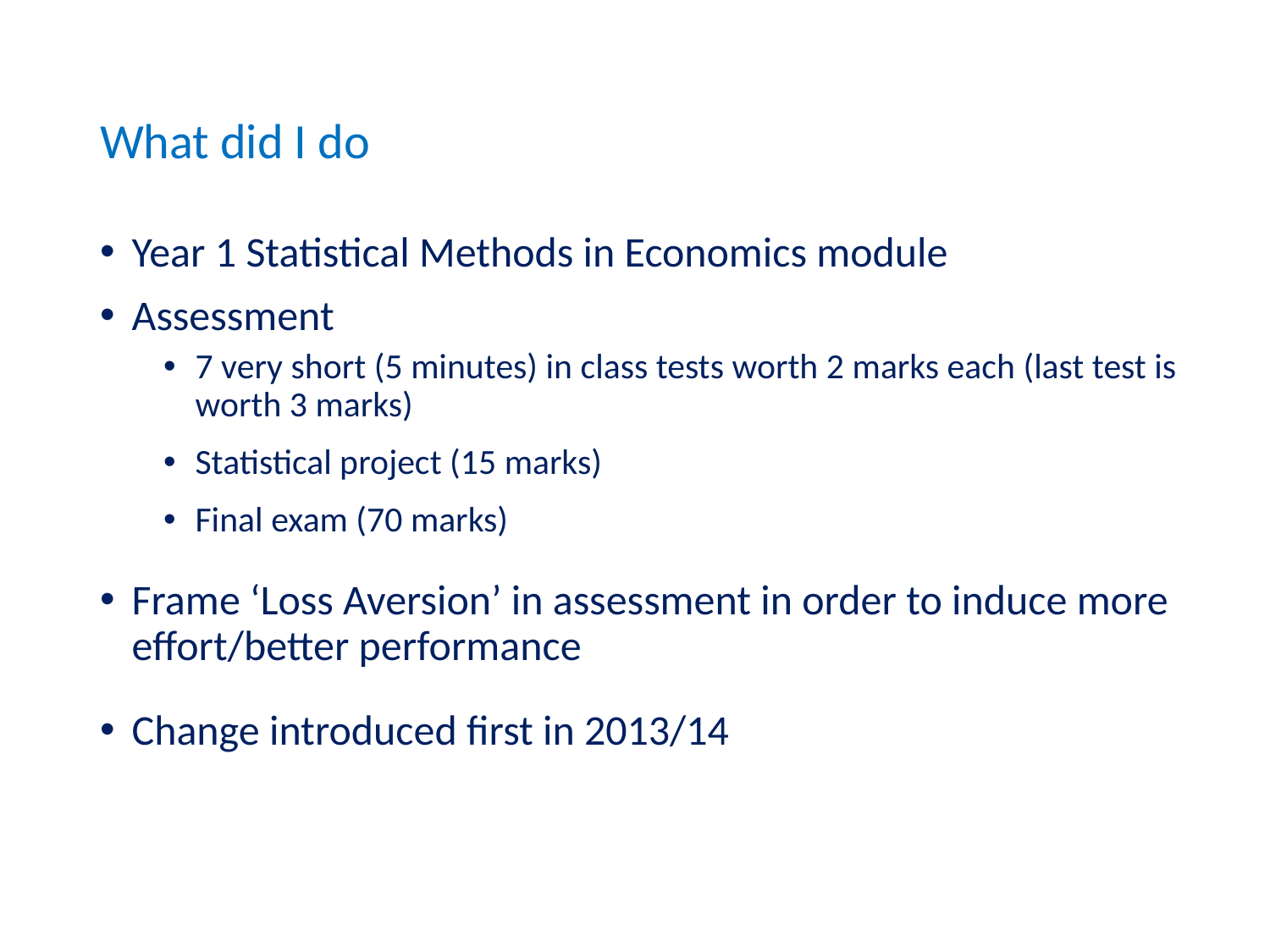

# What did I do
Year 1 Statistical Methods in Economics module
Assessment
7 very short (5 minutes) in class tests worth 2 marks each (last test is worth 3 marks)
Statistical project (15 marks)
Final exam (70 marks)
Frame ‘Loss Aversion’ in assessment in order to induce more effort/better performance
Change introduced first in 2013/14